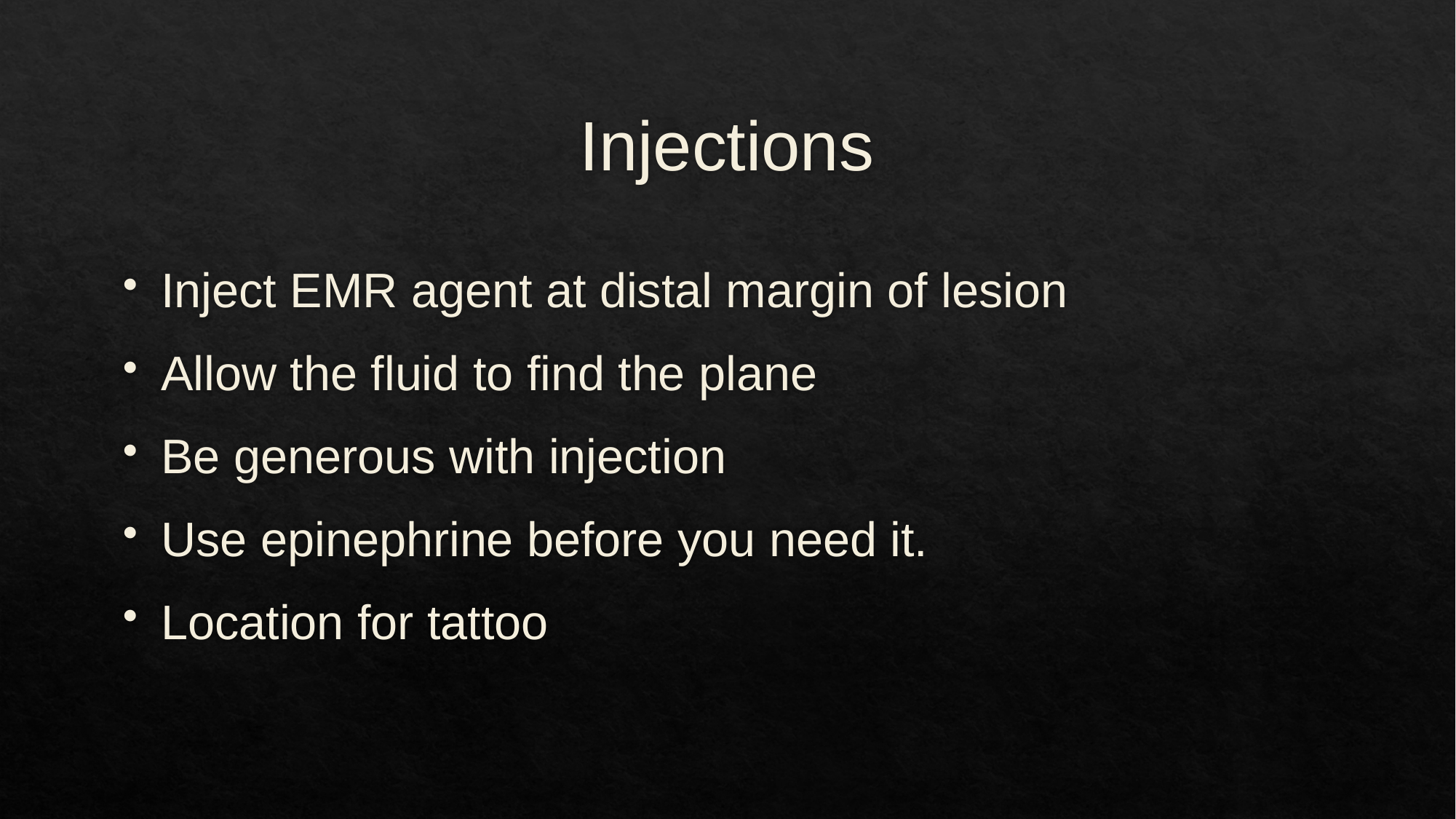

# Injections
Inject EMR agent at distal margin of lesion
Allow the fluid to find the plane
Be generous with injection
Use epinephrine before you need it.
Location for tattoo